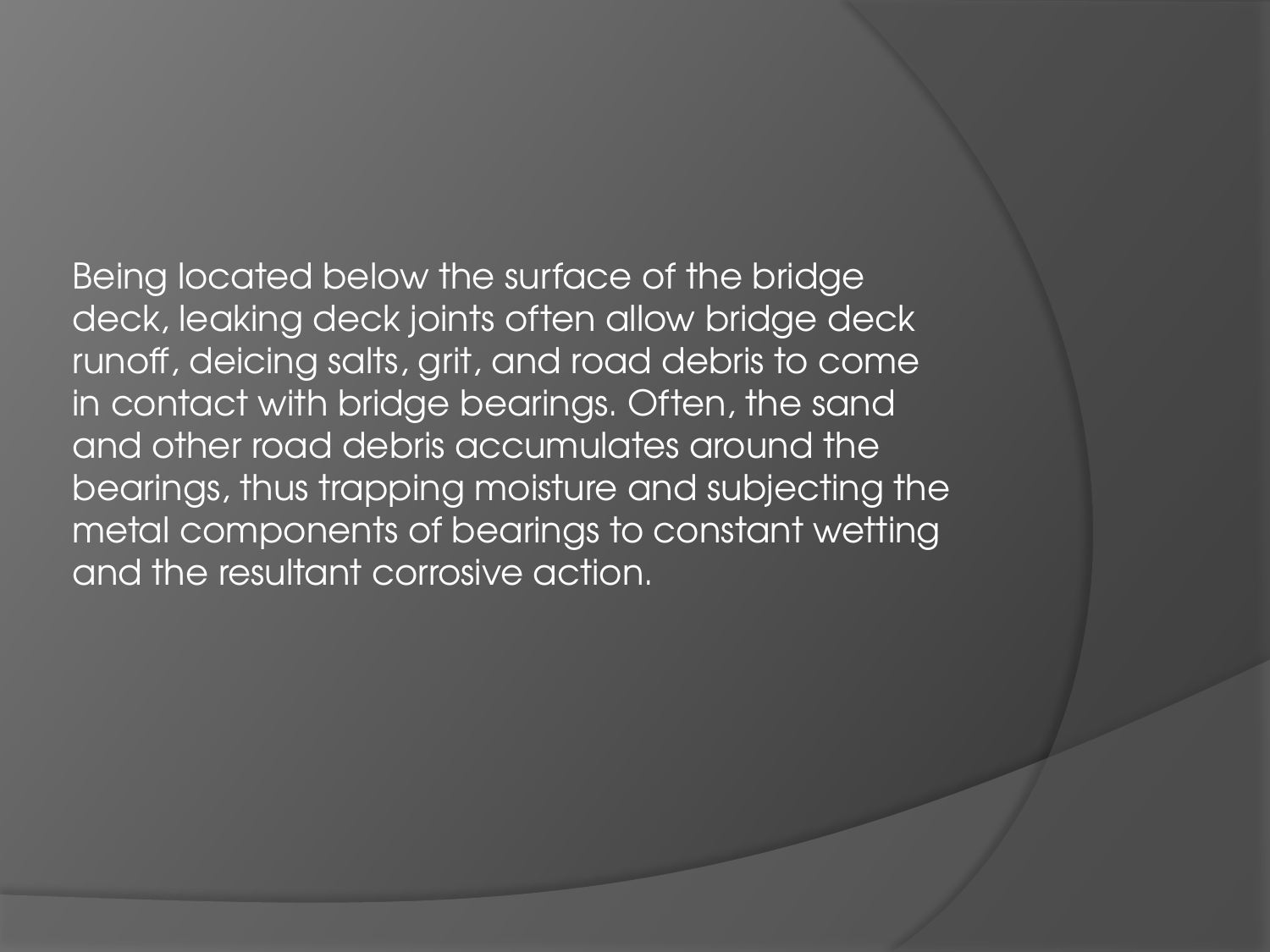

Being located below the surface of the bridge deck, leaking deck joints often allow bridge deck runoff, deicing salts, grit, and road debris to come in contact with bridge bearings. Often, the sand and other road debris accumulates around the bearings, thus trapping moisture and subjecting the metal components of bearings to constant wetting and the resultant corrosive action.